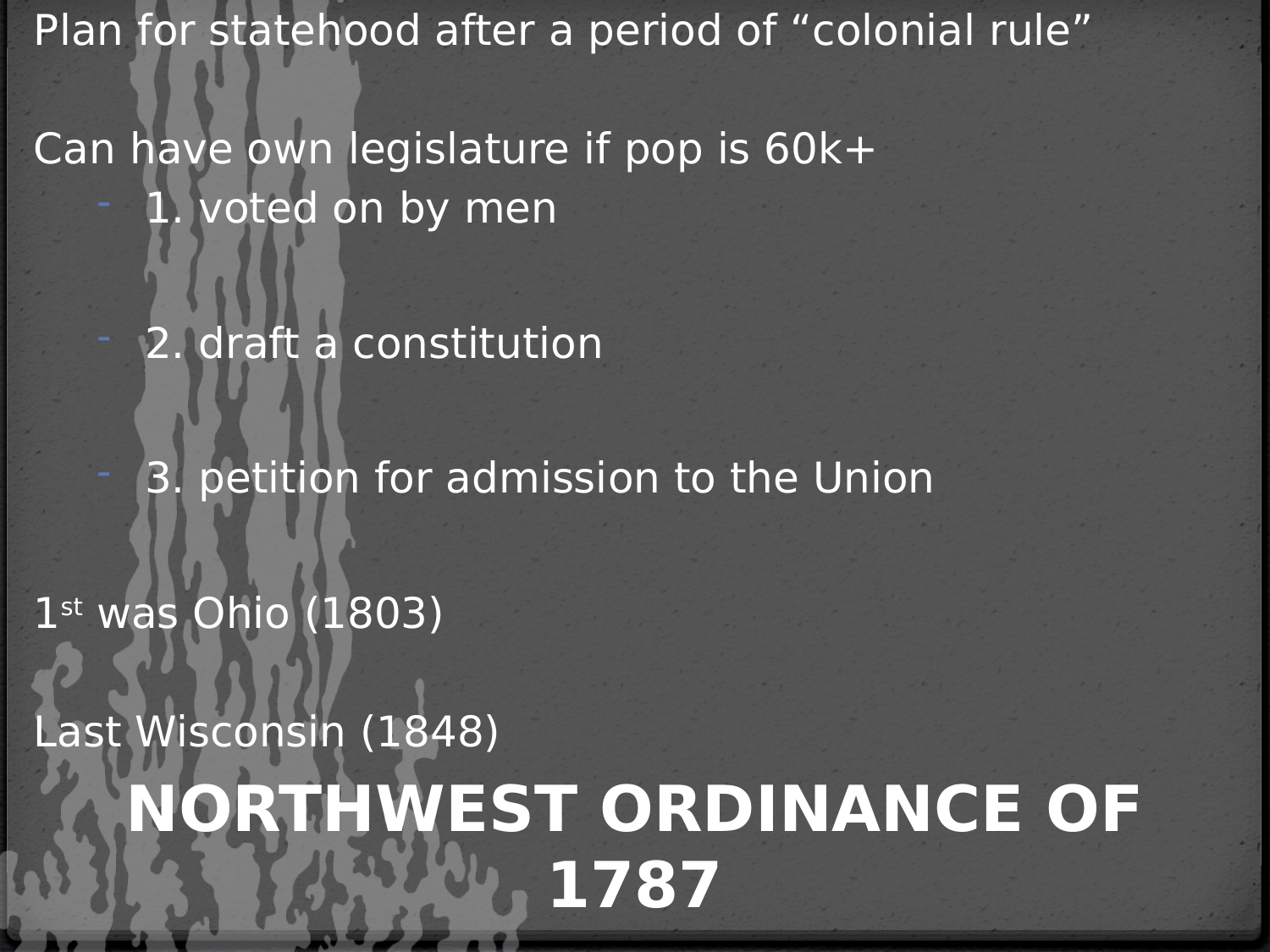

Plan for statehood after a period of “colonial rule”

Can have own legislature if pop is 60k+
1. voted on by men

2. draft a constitution

3. petition for admission to the Union

1st was Ohio (1803)

Last Wisconsin (1848)
# Northwest Ordinance of 1787